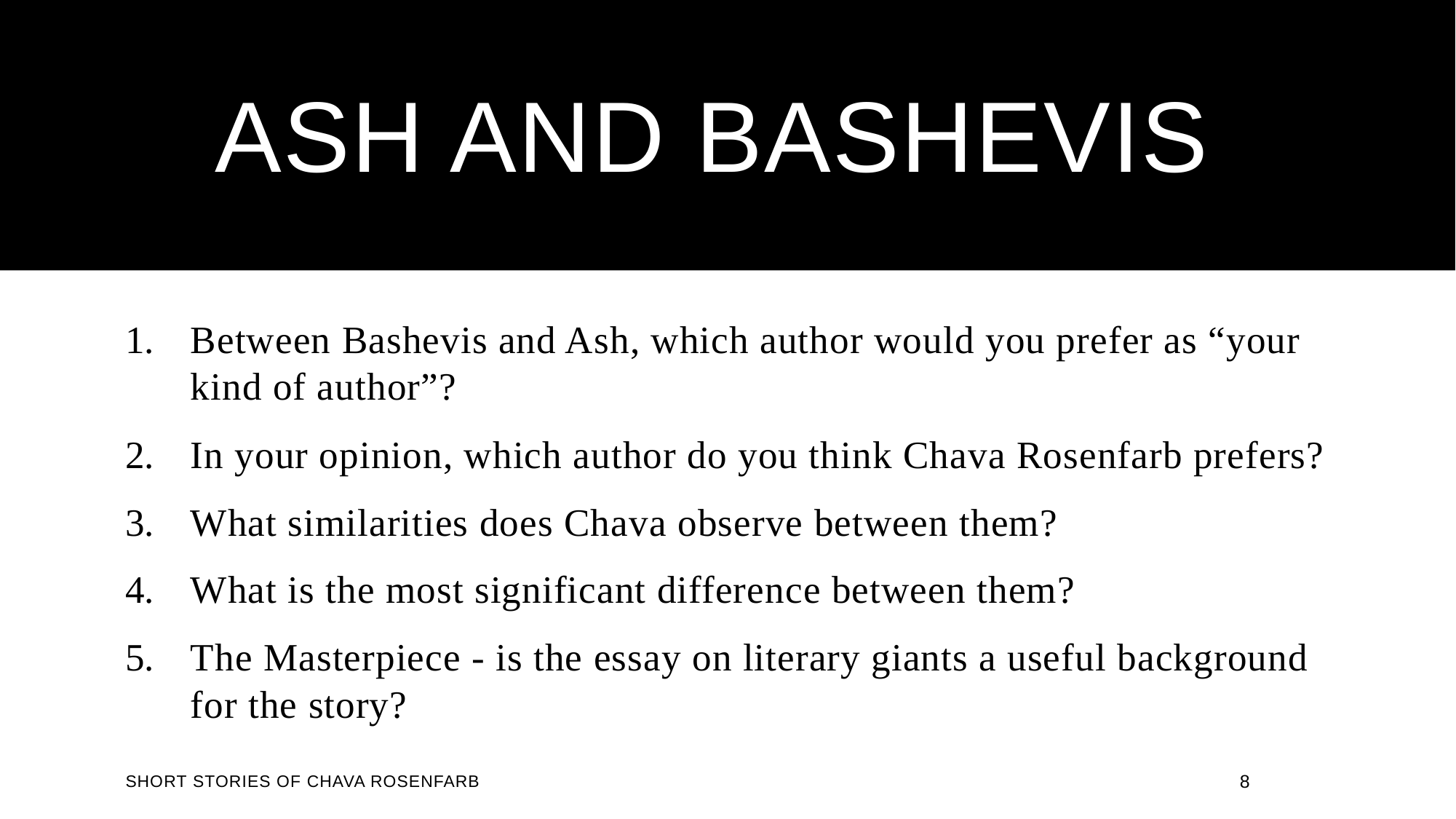

# Ash and Bashevis
Between Bashevis and Ash, which author would you prefer as “your kind of author”?
In your opinion, which author do you think Chava Rosenfarb prefers?
What similarities does Chava observe between them?
What is the most significant difference between them?
The Masterpiece - is the essay on literary giants a useful background for the story?

Short Stories of Chava Rosenfarb
8